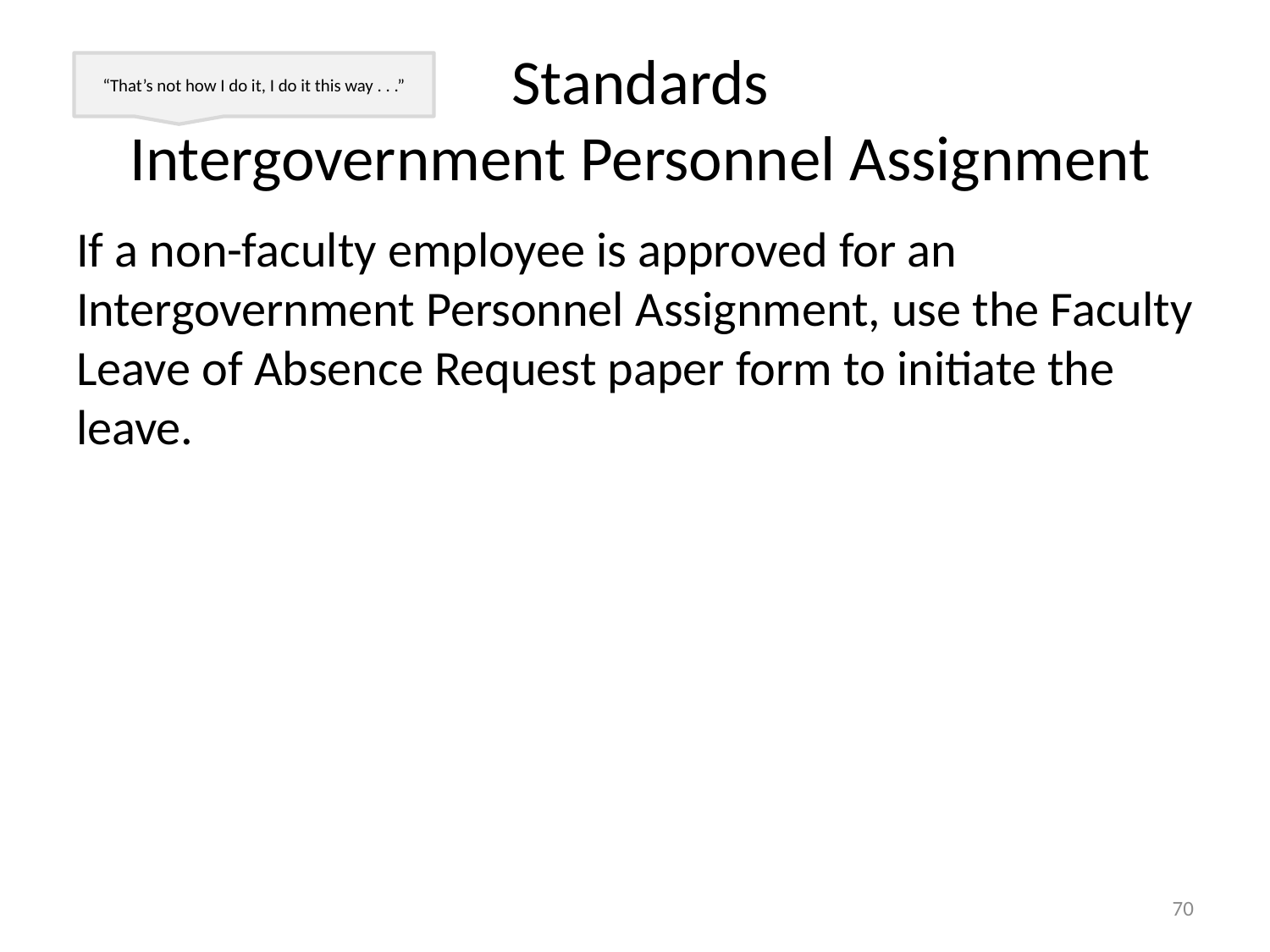

# Standards Intergovernment Personnel Assignment
“That’s not how I do it, I do it this way . . .”
If a non-faculty employee is approved for an Intergovernment Personnel Assignment, use the Faculty Leave of Absence Request paper form to initiate the leave.
70